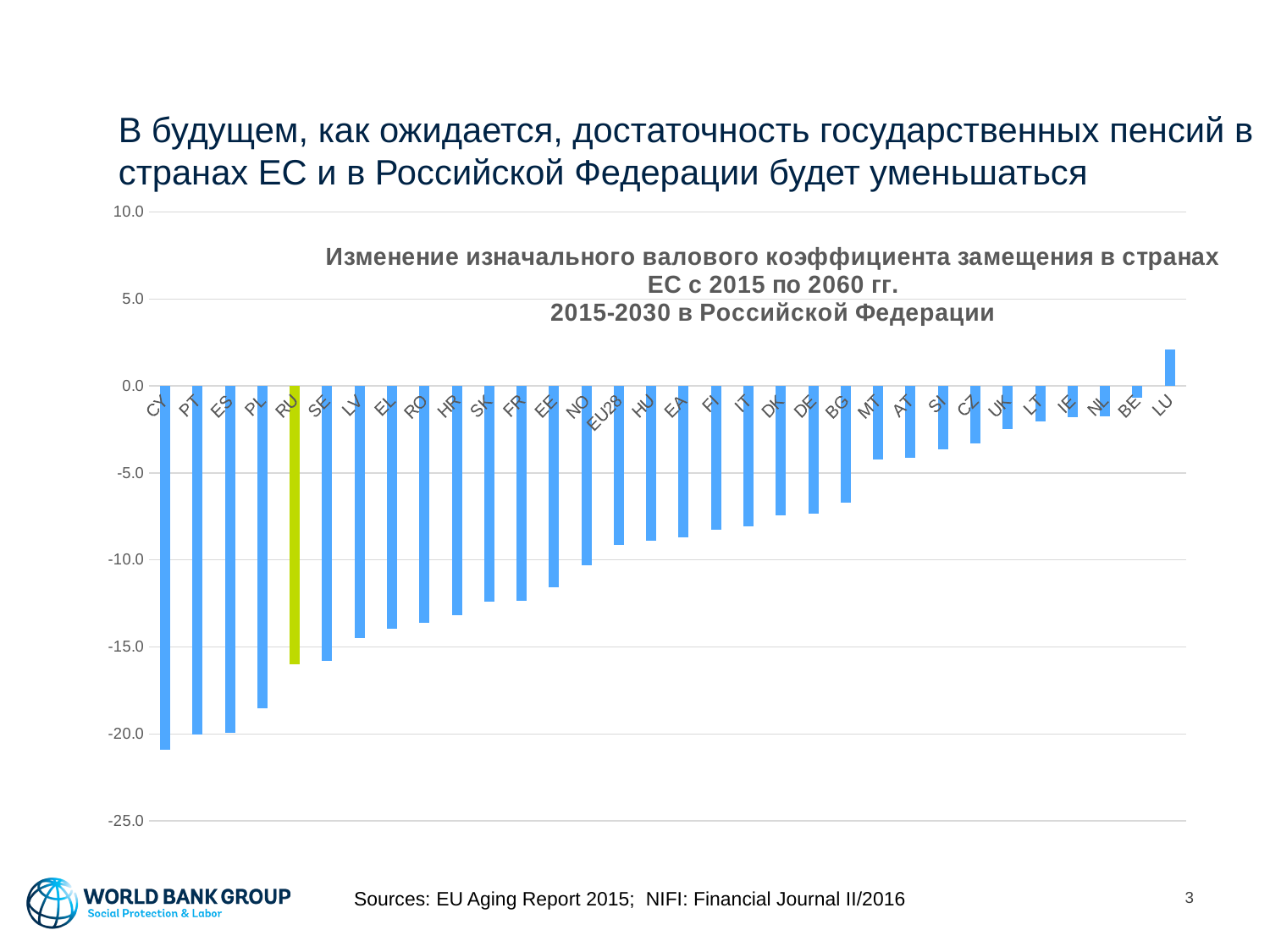

# В будущем, как ожидается, достаточность государственных пенсий в странах ЕС и в Российской Федерации будет уменьшаться

### Chart: Изменение изначального валового коэффициента замещения в странах ЕС с 2015 по 2060 гг.
2015-2030 в Российской Федерации

| Category |  |
|---|---|
| CY | -20.935028598287225 |
| PT | -20.02432297253977 |
| ES | -19.94181525900248 |
| PL | -18.54266089532865 |
| RU | -16.0 |
| SE | -15.81615367387338 |
| LV | -14.482615764502452 |
| EL | -13.961205339082156 |
| RO | -13.595886727079847 |
| HR | -13.181554906871593 |
| SK | -12.396633596837546 |
| FR | -12.368072628699842 |
| EE | -11.5781164615731 |
| NO | -10.320918706035648 |
| EU28 | -9.130222678291474 |
| HU | -8.899999999999995 |
| EA | -8.717708851128535 |
| FI | -8.272382597004743 |
| IT | -8.095133798595178 |
| DK | -7.433943139255462 |
| DE | -7.360195449523779 |
| BG | -6.7204534779975695 |
| MT | -4.226743604692203 |
| AT | -4.147997748058117 |
| SI | -3.6299780629589904 |
| CZ | -3.3178491049912395 |
| UK | -2.5012648953213343 |
| LT | -2.0630928634500947 |
| IE | -1.8158316295102068 |
| NL | -1.7274542160384811 |
| BE | -0.7000000000000028 |
| LU | 2.090152418914215 |
Sources: EU Aging Report 2015;  NIFI: Financial Journal II/2016
3